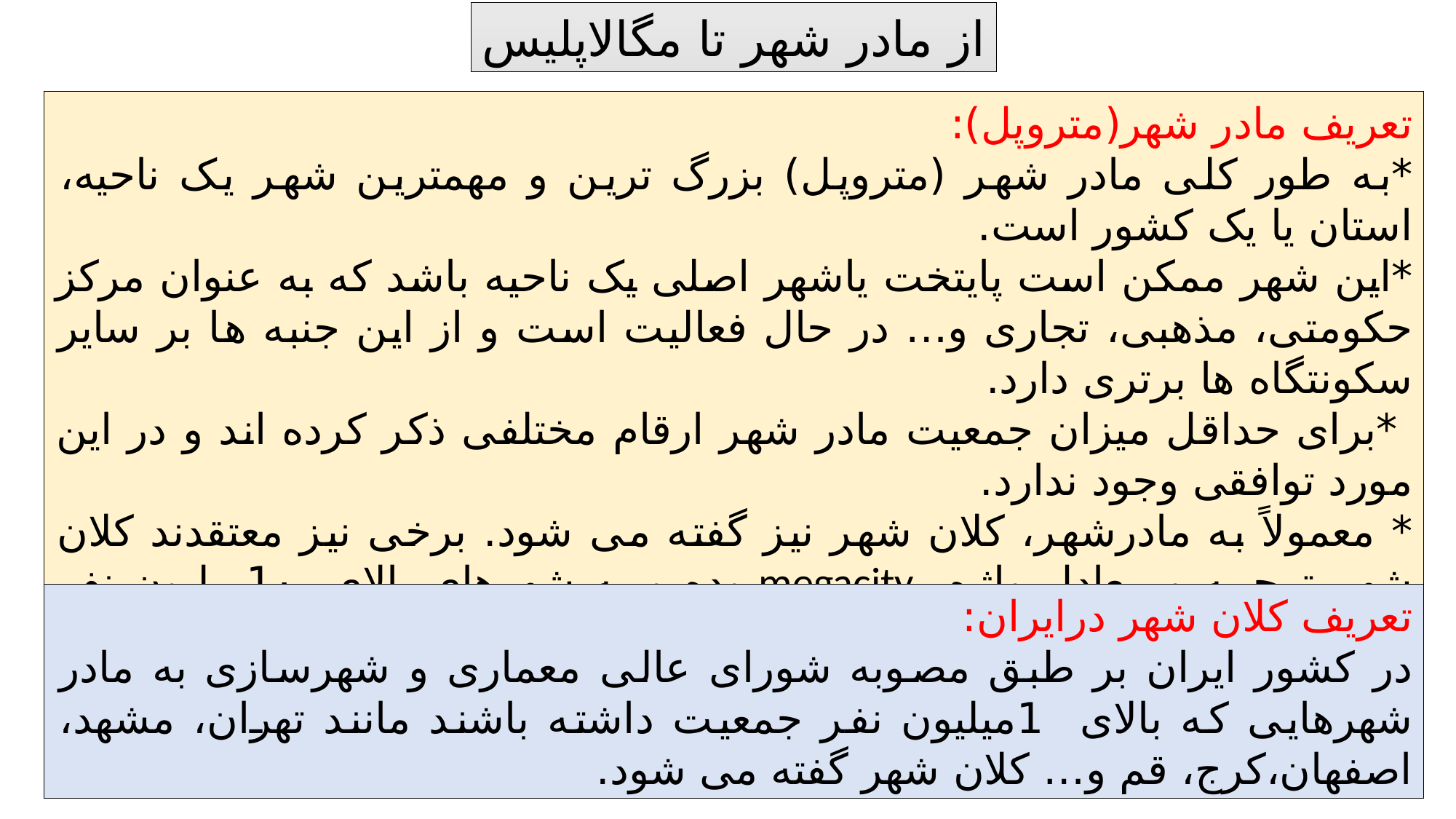

از مادر شهر تا مگالاپلیس
تعریف مادر شهر(متروپل):
*به طور کلی مادر شهر (متروپل) بزرگ ترین و مهمترین شهر یک ناحیه، استان یا یک کشور است.
*این شهر ممکن است پایتخت یاشهر اصلی یک ناحیه باشد که به عنوان مرکز حکومتی، مذهبی، تجاری و… در حال فعالیت است و از این جنبه ها بر سایر سکونتگاه ها برتری دارد.
 *برای حداقل میزان جمعیت مادر شهر ارقام مختلفی ذکر کرده اند و در این مورد توافقی وجود ندارد.
* معمولاً به مادرشهر، کلان شهر نیز گفته می شود. برخی نیز معتقدند کلان شهر ترجمه و معادل واژه  megacityبوده و به شهرهای بالای  1۰میلیون نفر اطلاق می شود.
تعریف کلان شهر درایران:
در کشور ایران بر طبق مصوبه شورای عالی معماری و شهرسازی به مادر شهرهایی که بالای  1میلیون نفر جمعیت داشته باشند مانند تهران، مشهد، اصفهان،کرج، قم و… کلان شهر گفته می شود.